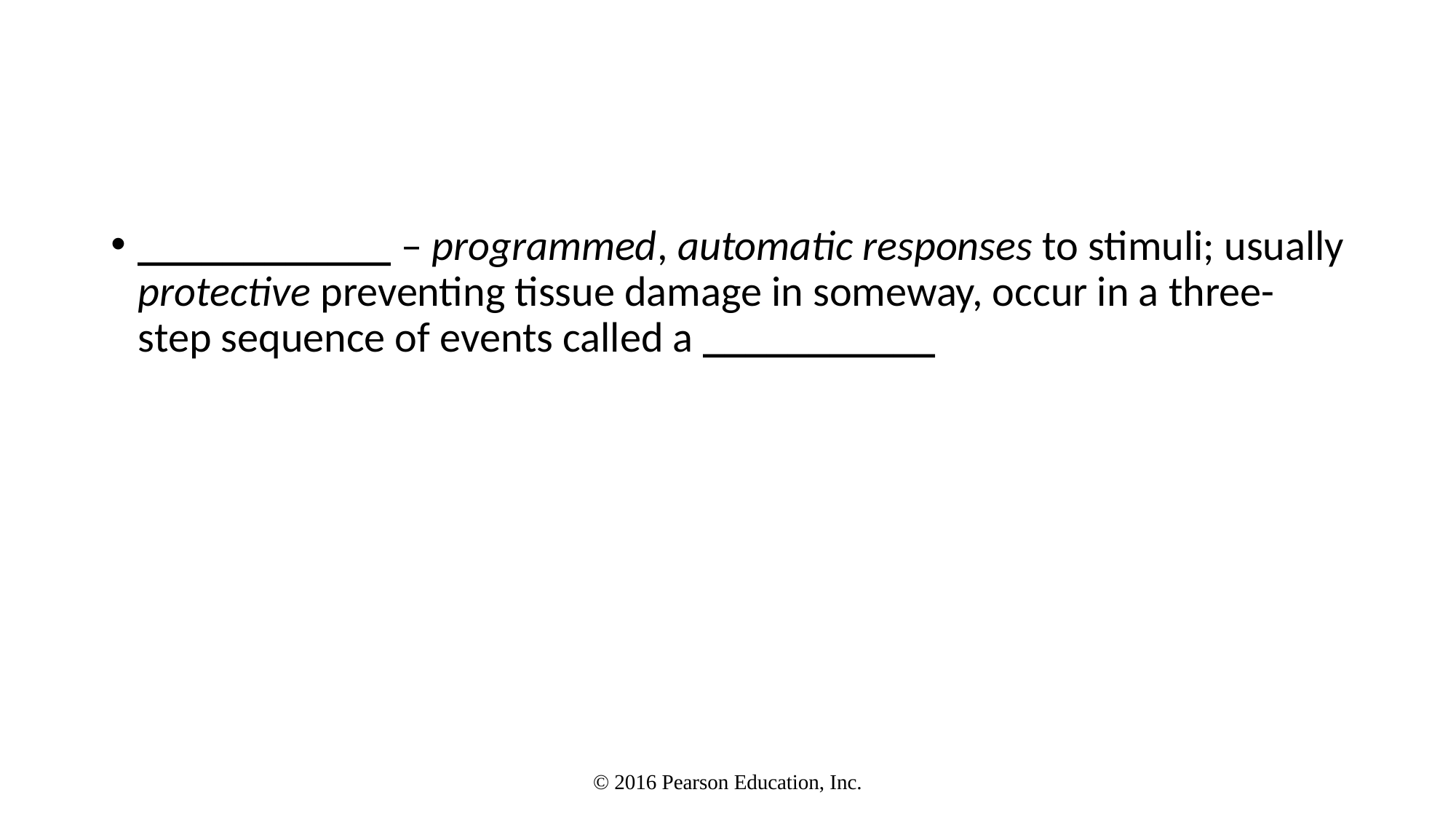

#
____________ – programmed, automatic responses to stimuli; usually protective preventing tissue damage in someway, occur in a three-step sequence of events called a ___________
© 2016 Pearson Education, Inc.